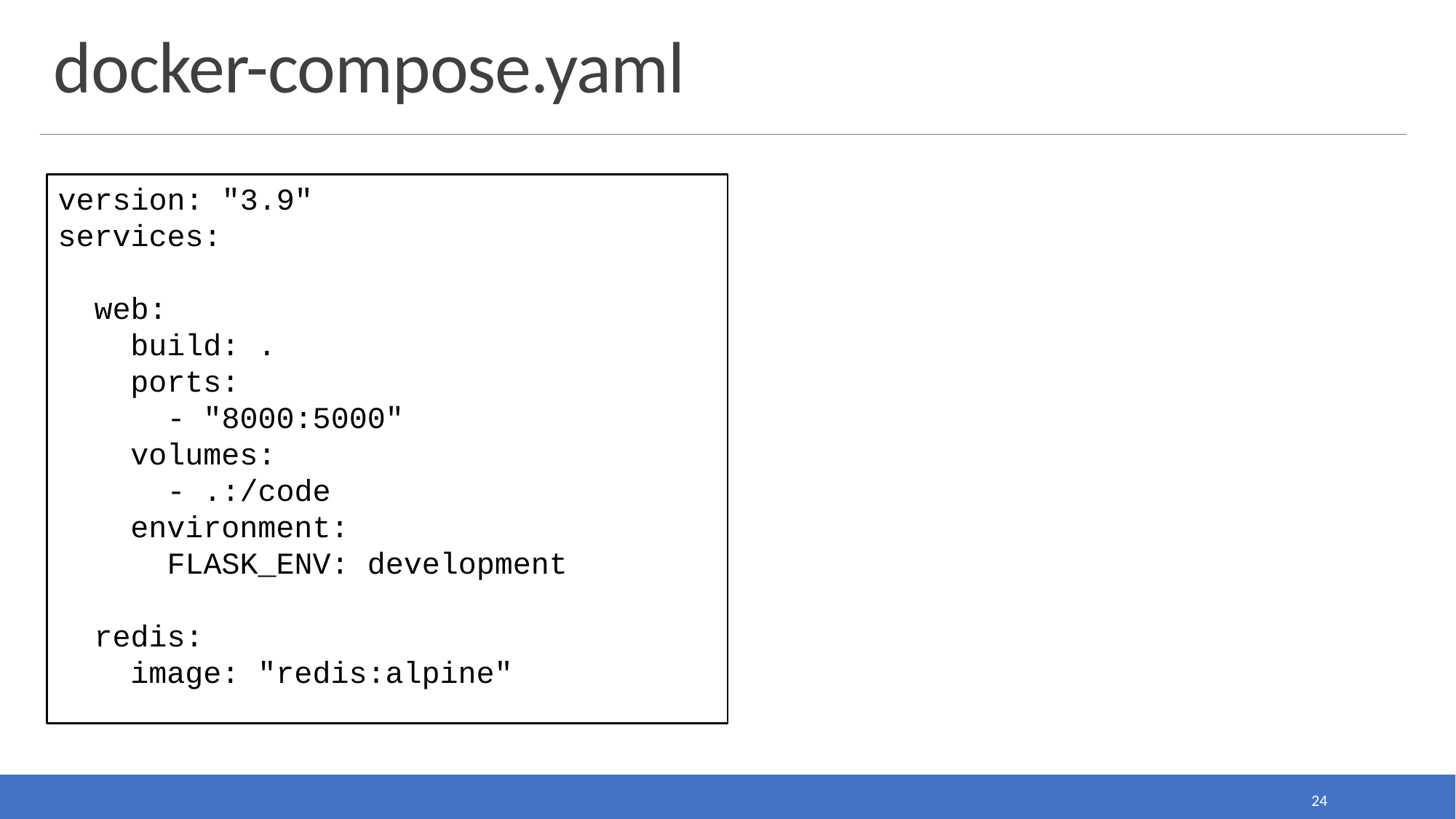

# docker-compose.yaml
version: "3.9"
services:

  web:
    build: .
    ports:
      - "8000:5000"
    volumes:
      - .:/code
    environment:
      FLASK_ENV: development

  redis:
    image: "redis:alpine"
24